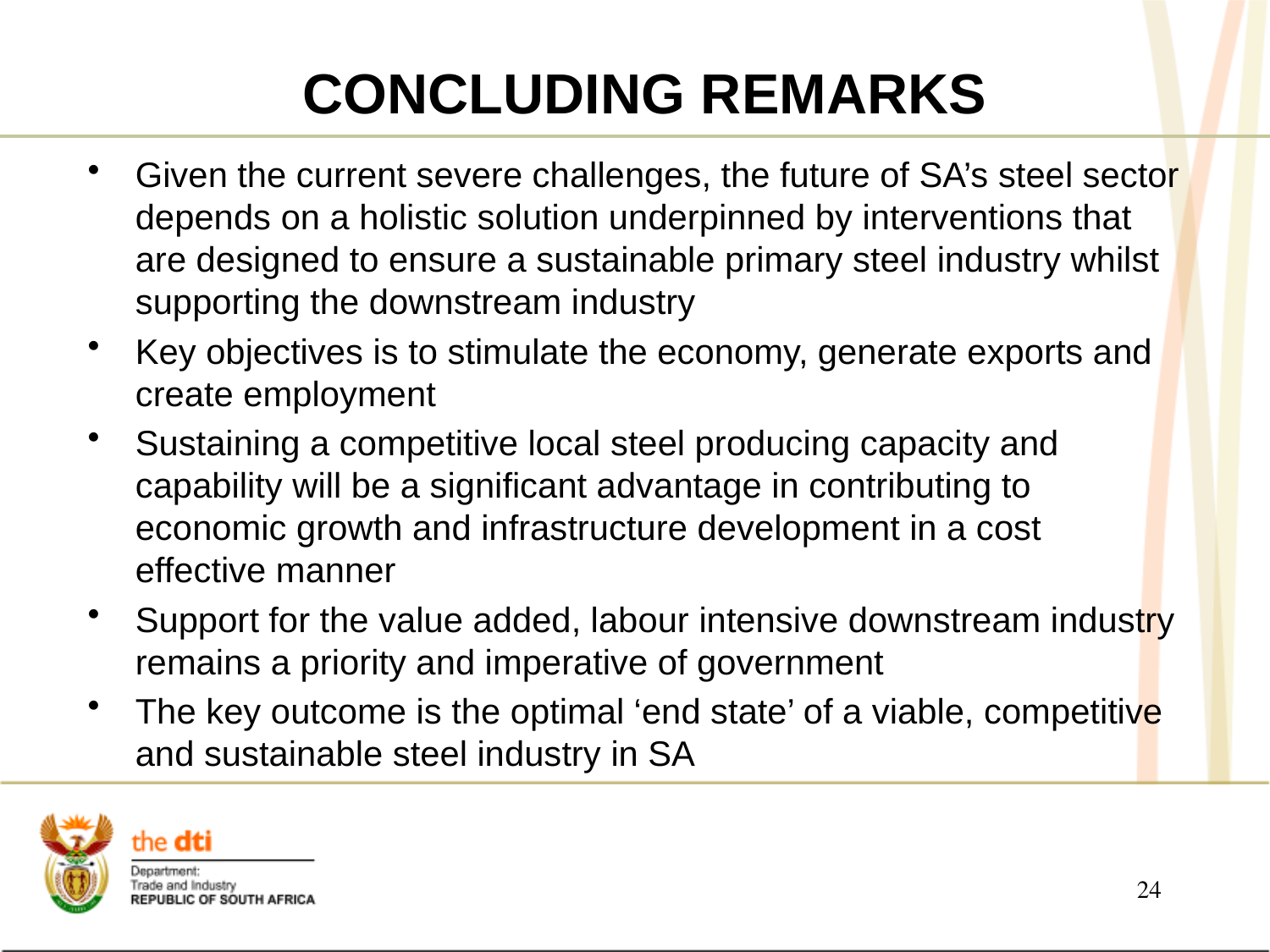

# CONCLUDING REMARKS
Given the current severe challenges, the future of SA’s steel sector depends on a holistic solution underpinned by interventions that are designed to ensure a sustainable primary steel industry whilst supporting the downstream industry
Key objectives is to stimulate the economy, generate exports and create employment
Sustaining a competitive local steel producing capacity and capability will be a significant advantage in contributing to economic growth and infrastructure development in a cost effective manner
Support for the value added, labour intensive downstream industry remains a priority and imperative of government
The key outcome is the optimal ‘end state’ of a viable, competitive and sustainable steel industry in SA

24